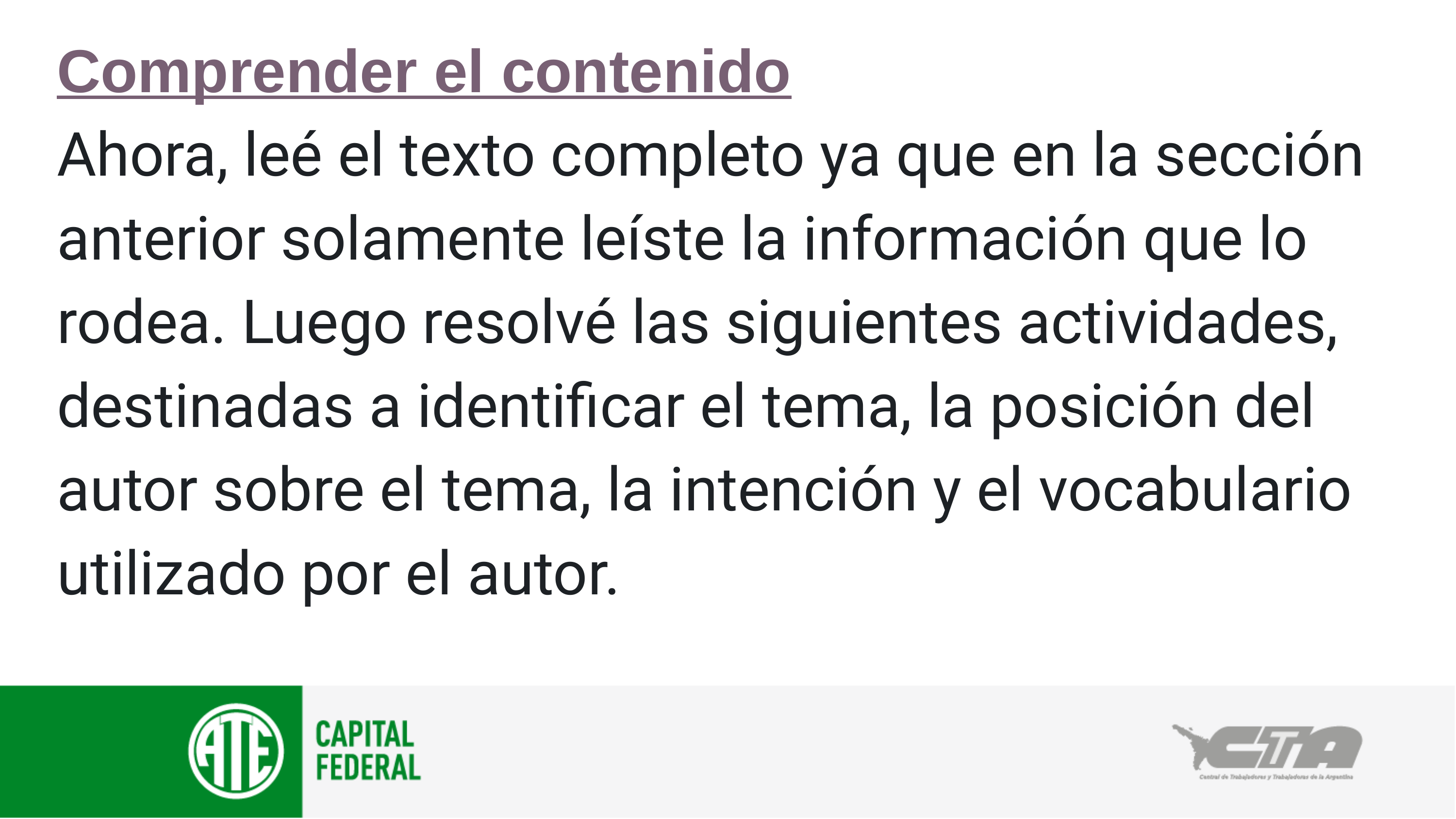

Comprender el contenido
Ahora, leé el texto completo ya que en la sección anterior solamente leíste la información que lo rodea. Luego resolvé las siguientes actividades, destinadas a identificar el tema, la posición del autor sobre el tema, la intención y el vocabulario utilizado por el autor.